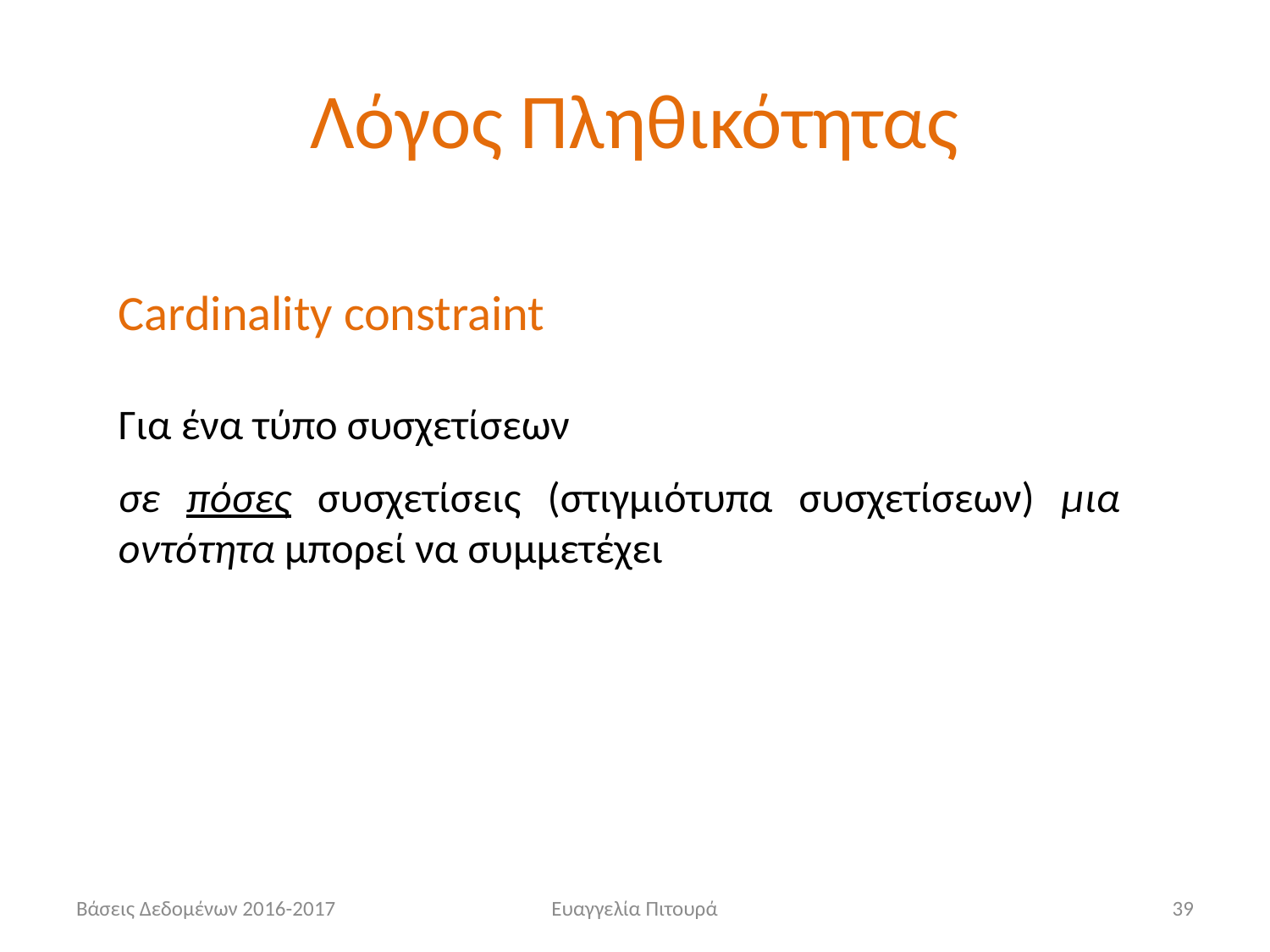

# Λόγος Πληθικότητας
Cardinality constraint
Για ένα τύπο συσχετίσεων
σε πόσες συσχετίσεις (στιγμιότυπα συσχετίσεων) μια οντότητα μπορεί να συμμετέχει
Βάσεις Δεδομένων 2016-2017
Ευαγγελία Πιτουρά
39